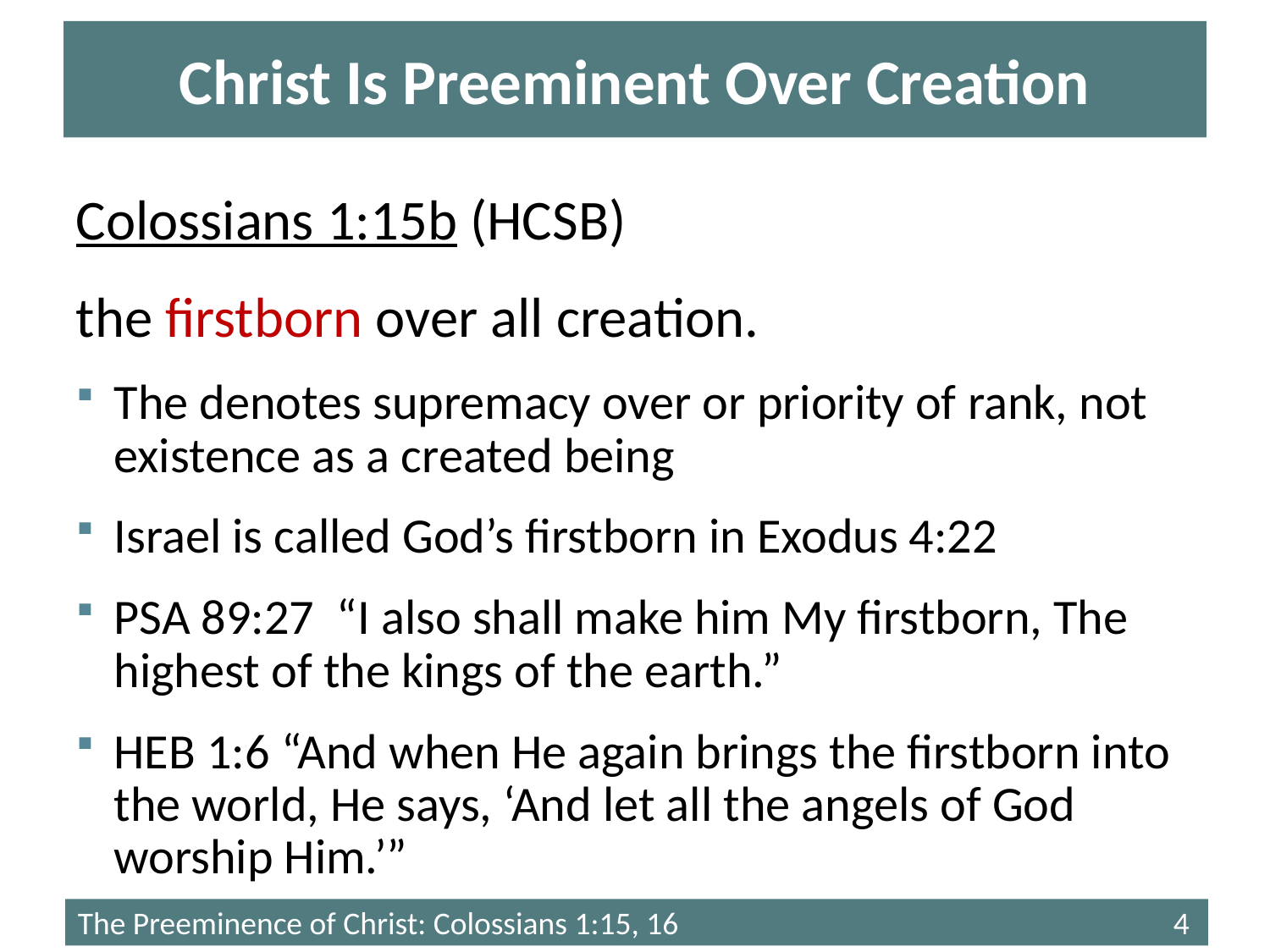

# Christ Is Preeminent Over Creation
Colossians 1:15b (HCSB)

the firstborn over all creation.
The denotes supremacy over or priority of rank, not existence as a created being
Israel is called God’s firstborn in Exodus 4:22
PSA 89:27  “I also shall make him My firstborn, The highest of the kings of the earth.”
HEB 1:6 “And when He again brings the firstborn into the world, He says, ‘And let all the angels of God worship Him.’”